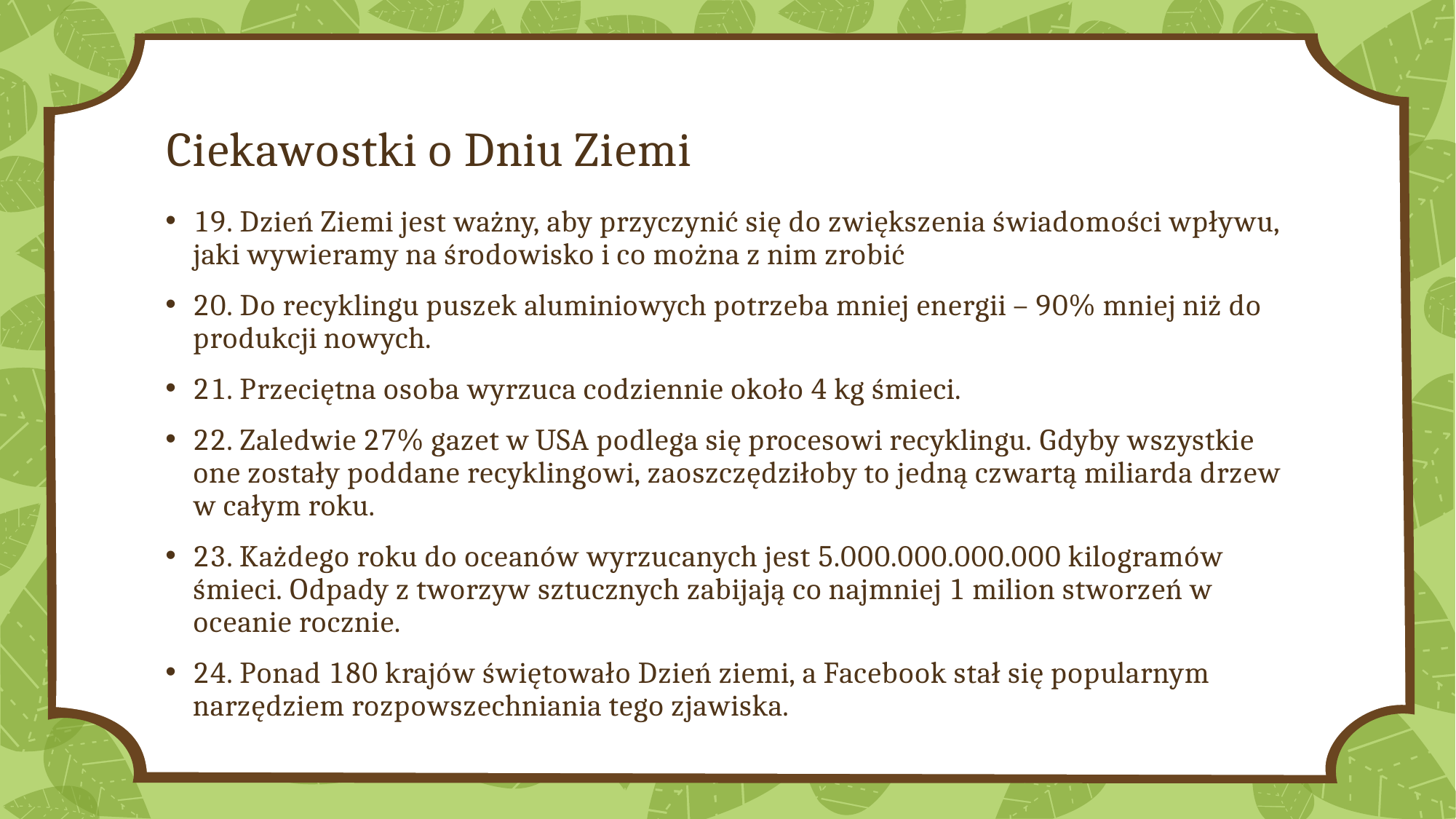

# Ciekawostki o Dniu Ziemi
19. Dzień Ziemi jest ważny, aby przyczynić się do zwiększenia świadomości wpływu, jaki wywieramy na środowisko i co można z nim zrobić
20. Do recyklingu puszek aluminiowych potrzeba mniej energii – 90% mniej niż do produkcji nowych.
21. Przeciętna osoba wyrzuca codziennie około 4 kg śmieci.
22. Zaledwie 27% gazet w USA podlega się procesowi recyklingu. Gdyby wszystkie one zostały poddane recyklingowi, zaoszczędziłoby to jedną czwartą miliarda drzew w całym roku.
23. Każdego roku do oceanów wyrzucanych jest 5.000.000.000.000 kilogramów śmieci. Odpady z tworzyw sztucznych zabijają co najmniej 1 milion stworzeń w oceanie rocznie.
24. Ponad 180 krajów świętowało Dzień ziemi, a Facebook stał się popularnym narzędziem rozpowszechniania tego zjawiska.